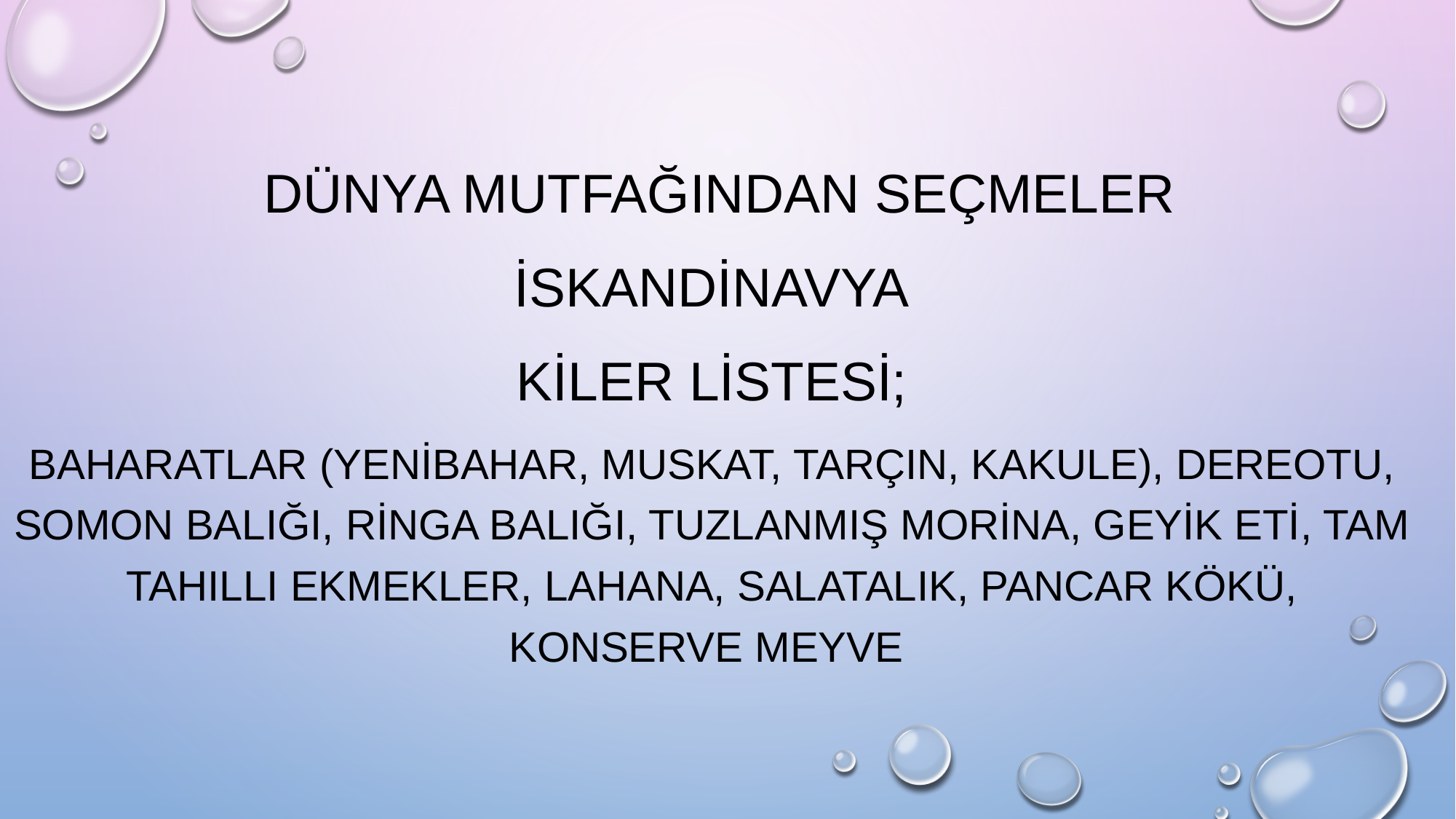

dünya mutfağından seçmeler
iskandinavya
Kiler listesi;
Baharatlar (yenibahar, muskat, tarçın, kakule), dereotu, somon balığı, ringa balığı, tuzlanmış morina, geyik eti, tam tahıllı ekmekler, lahana, salatalık, pancar kökü, konserve meyve